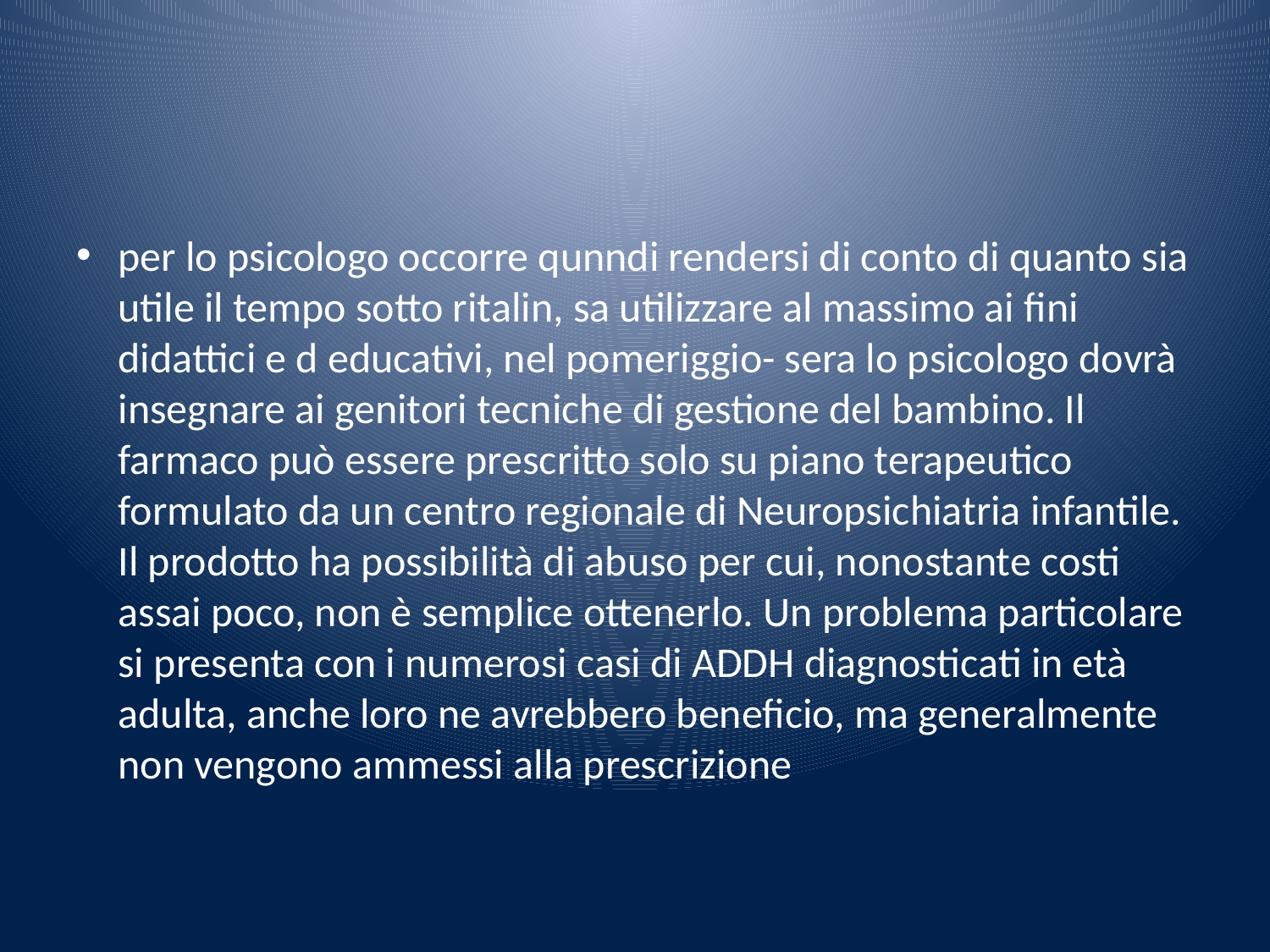

#
per lo psicologo occorre qunndi rendersi di conto di quanto sia utile il tempo sotto ritalin, sa utilizzare al massimo ai fini didattici e d educativi, nel pomeriggio- sera lo psicologo dovrà insegnare ai genitori tecniche di gestione del bambino. Il farmaco può essere prescritto solo su piano terapeutico formulato da un centro regionale di Neuropsichiatria infantile. Il prodotto ha possibilità di abuso per cui, nonostante costi assai poco, non è semplice ottenerlo. Un problema particolare si presenta con i numerosi casi di ADDH diagnosticati in età adulta, anche loro ne avrebbero beneficio, ma generalmente non vengono ammessi alla prescrizione